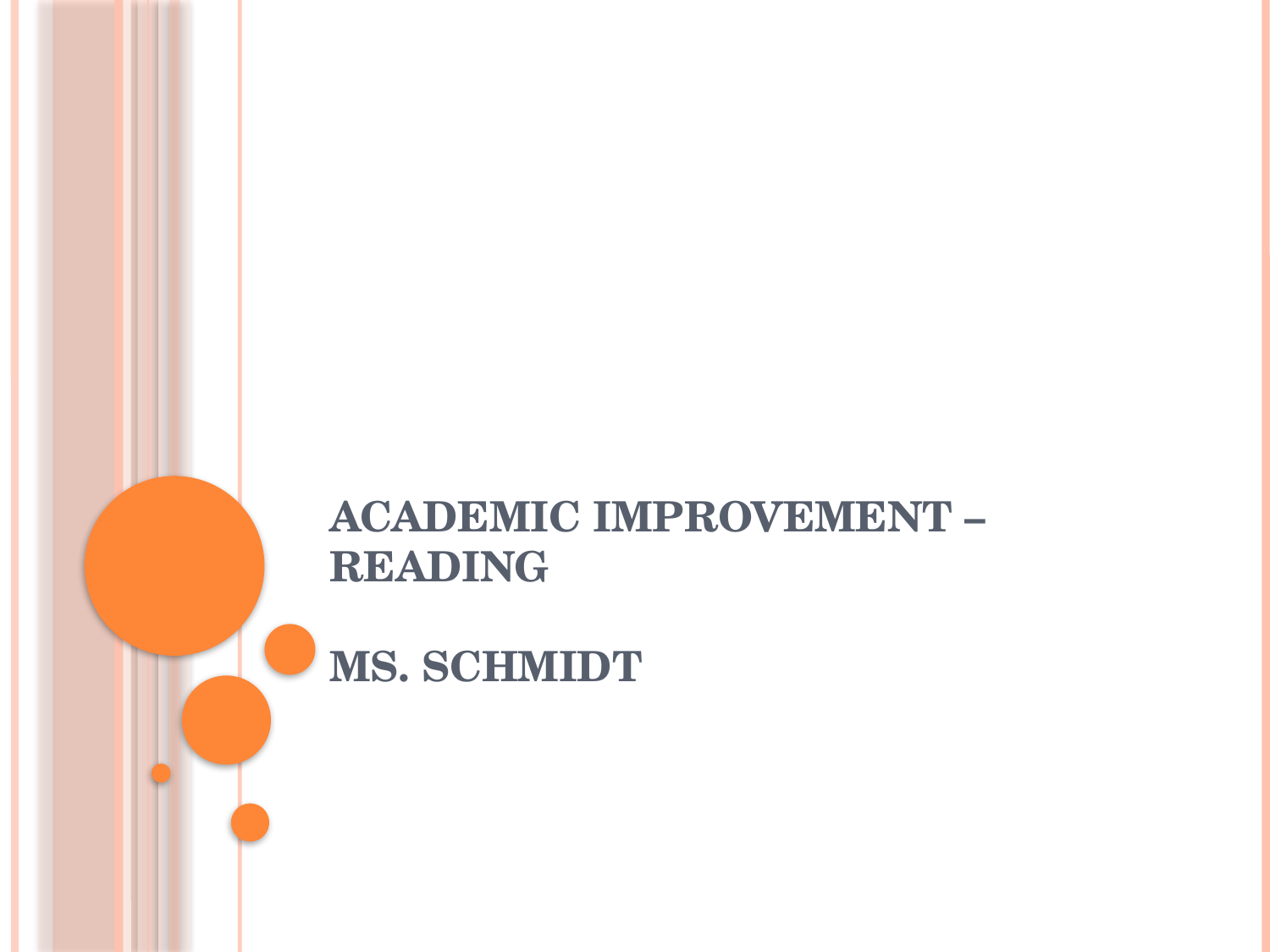

# Academic Improvement – Reading Ms. Schmidt